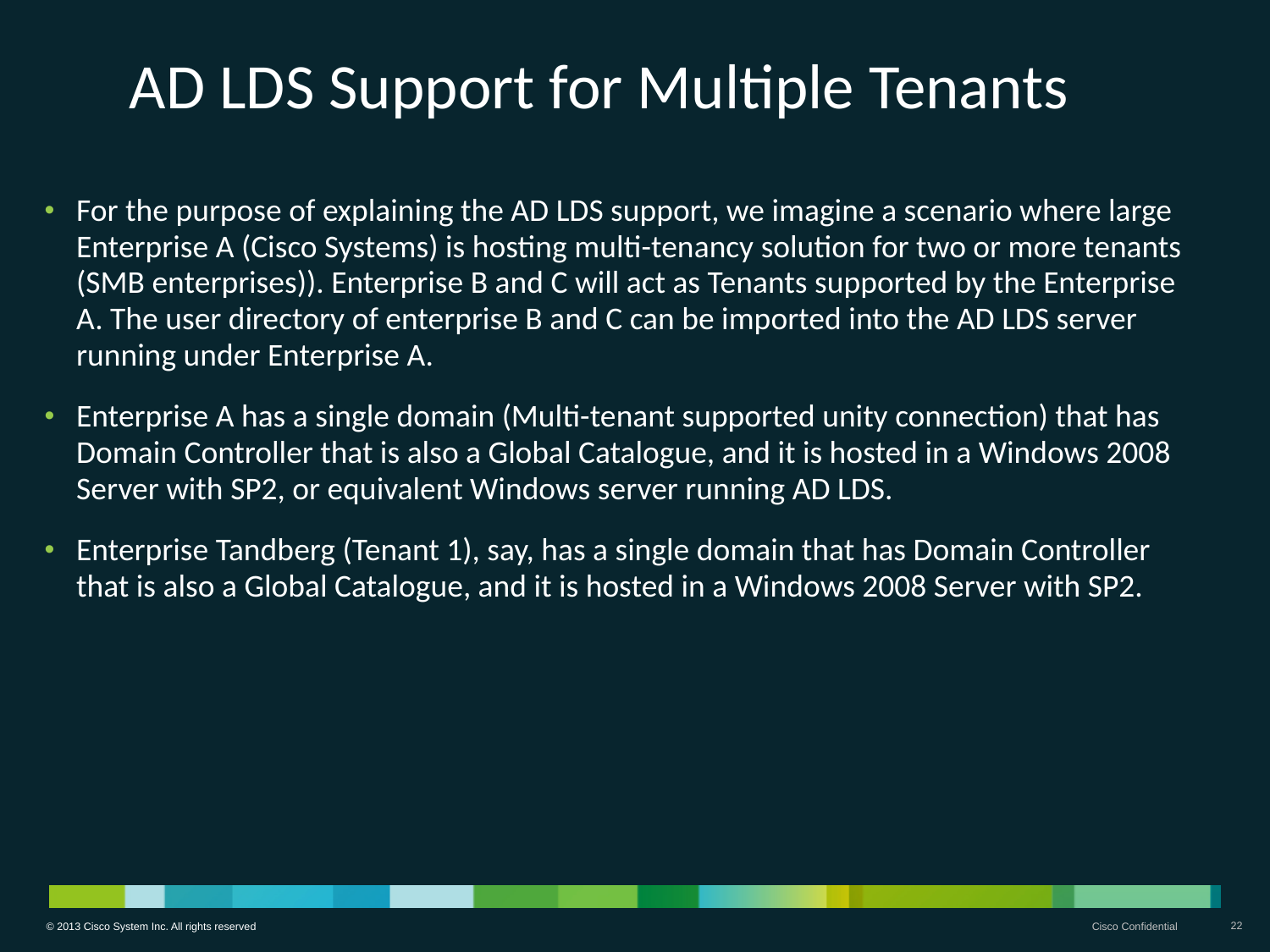

# AD LDS Support for Multiple Tenants
For the purpose of explaining the AD LDS support, we imagine a scenario where large Enterprise A (Cisco Systems) is hosting multi-tenancy solution for two or more tenants (SMB enterprises)). Enterprise B and C will act as Tenants supported by the Enterprise A. The user directory of enterprise B and C can be imported into the AD LDS server running under Enterprise A.
Enterprise A has a single domain (Multi-tenant supported unity connection) that has Domain Controller that is also a Global Catalogue, and it is hosted in a Windows 2008 Server with SP2, or equivalent Windows server running AD LDS.
Enterprise Tandberg (Tenant 1), say, has a single domain that has Domain Controller that is also a Global Catalogue, and it is hosted in a Windows 2008 Server with SP2.